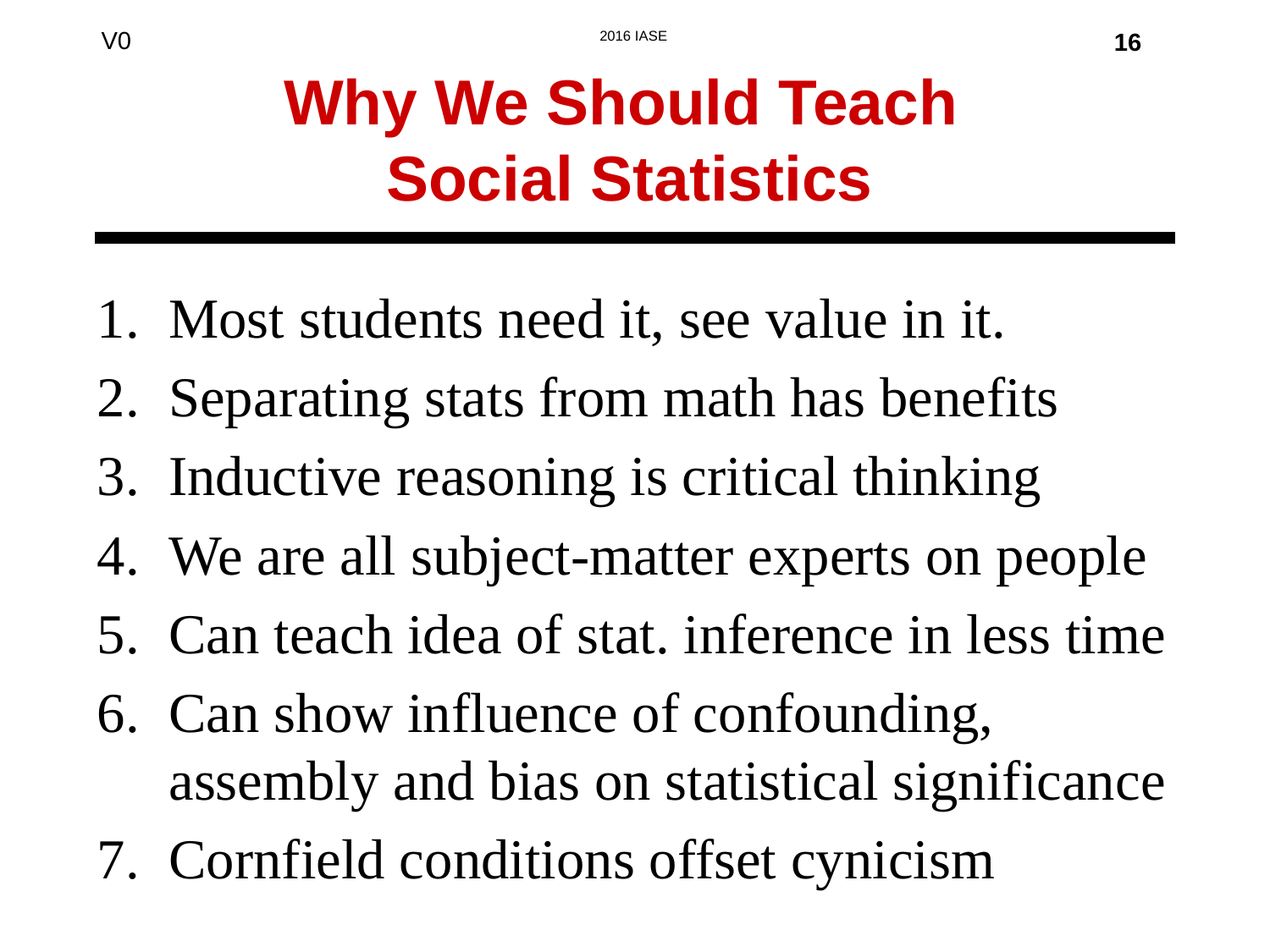

16
# Why We Should Teach Social Statistics
Most students need it, see value in it.
Separating stats from math has benefits
Inductive reasoning is critical thinking
We are all subject-matter experts on people
Can teach idea of stat. inference in less time
Can show influence of confounding, assembly and bias on statistical significance
Cornfield conditions offset cynicism